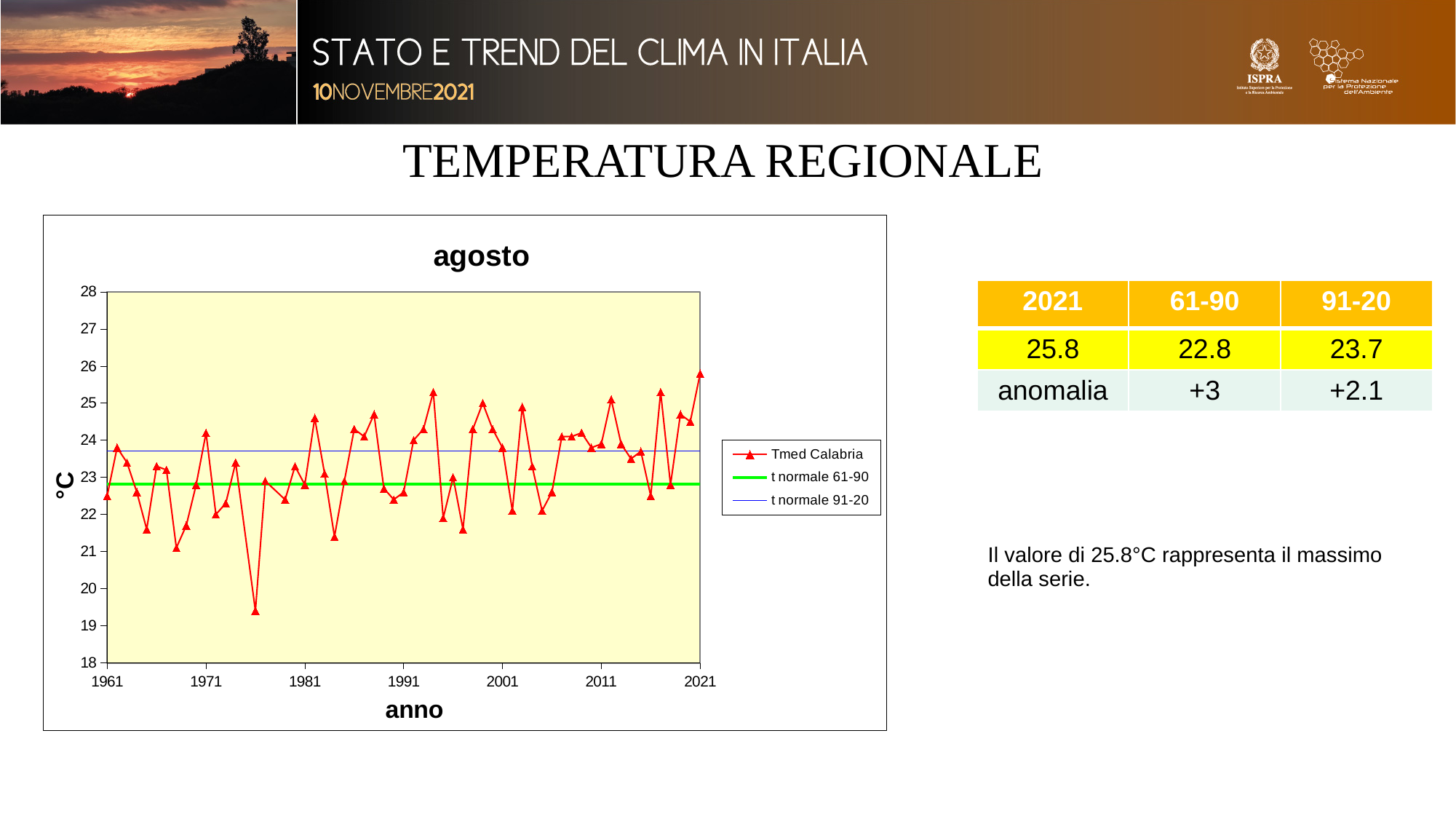

TEMPERATURA REGIONALE

### Chart: agosto

| Category | Tmed Calabria | t normale 61-90 | t normale 91-20 |
|---|---|---|---|
| 2021 | 61-90 | 91-20 |
| --- | --- | --- |
| 25.8 | 22.8 | 23.7 |
| anomalia | +3 | +2.1 |
Il valore di 25.8°C rappresenta il massimo  della serie.